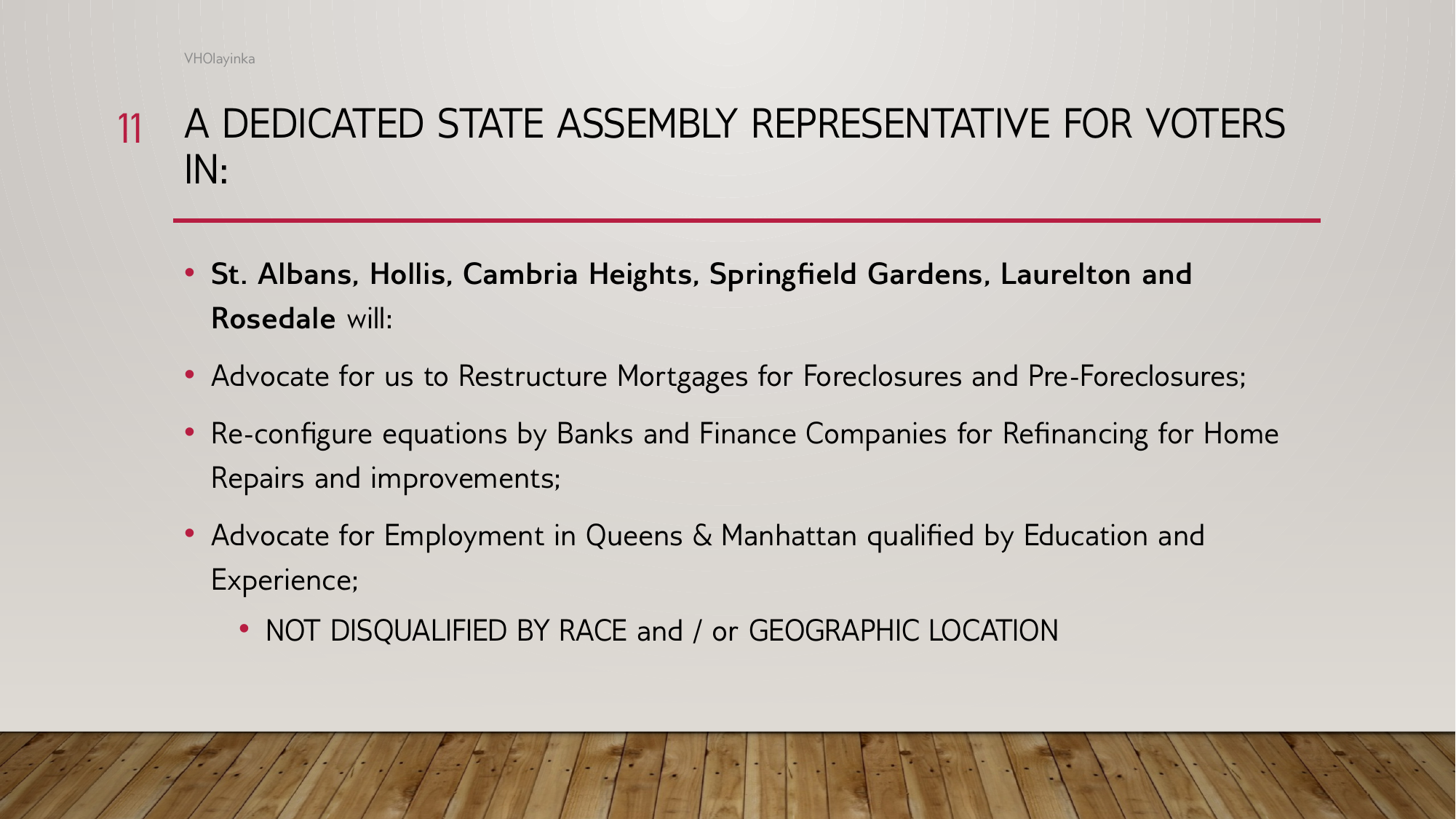

VHOlayinka
11
# A dedicated state assembly representative for voters in:
St. Albans, Hollis, Cambria Heights, Springfield Gardens, Laurelton and Rosedale will:
Advocate for us to Restructure Mortgages for Foreclosures and Pre-Foreclosures;
Re-configure equations by Banks and Finance Companies for Refinancing for Home Repairs and improvements;
Advocate for Employment in Queens & Manhattan qualified by Education and Experience;
NOT DISQUALIFIED BY RACE and / or GEOGRAPHIC LOCATION